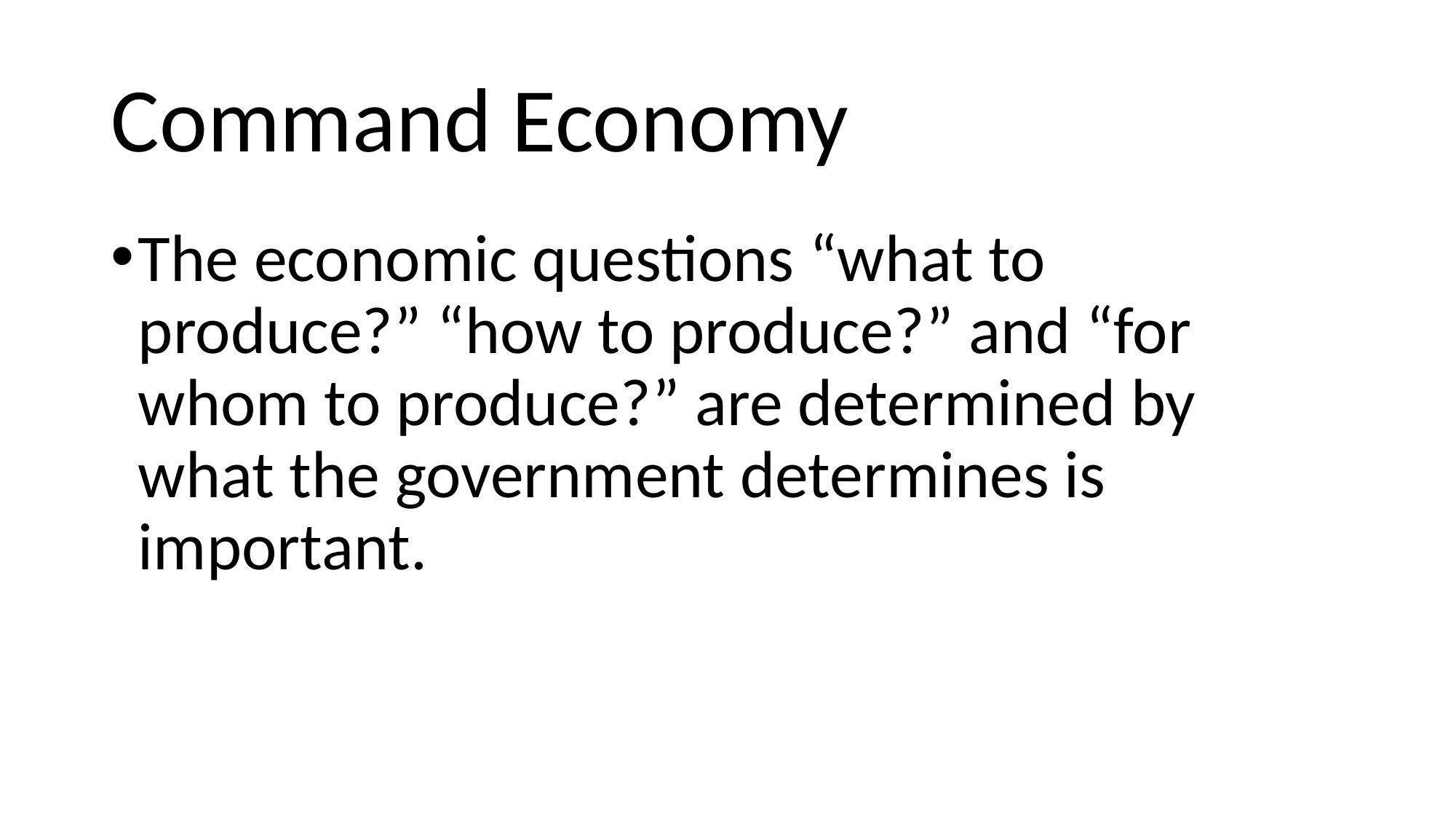

# Command Economy
The economic questions “what to produce?” “how to produce?” and “for whom to produce?” are determined by what the government determines is important.